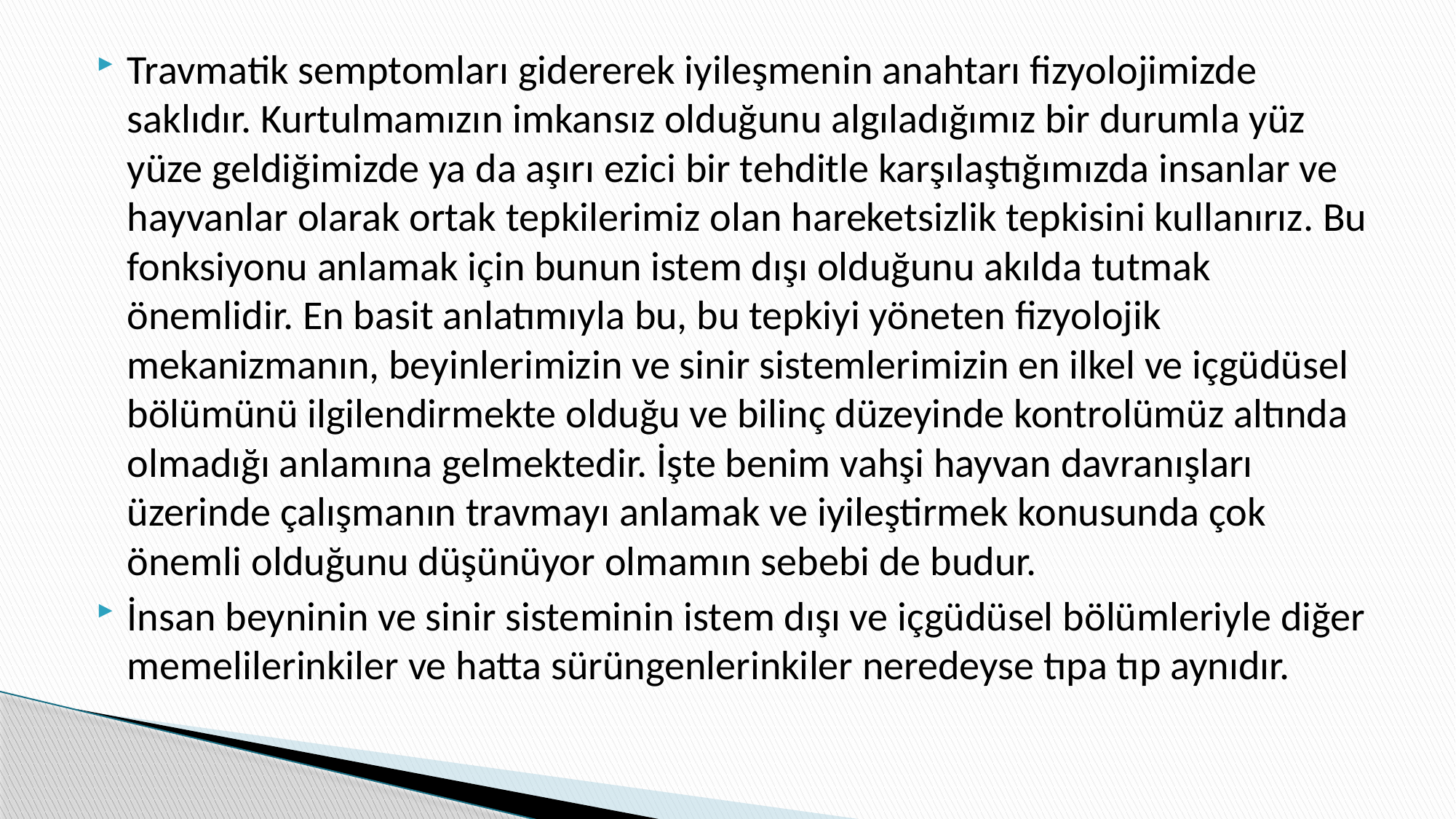

Travmatik semptomları gidererek iyileşmenin anahtarı fizyolojimizde saklıdır. Kurtulmamızın imkansız olduğunu algıladığımız bir durumla yüz yüze geldiğimizde ya da aşırı ezici bir tehditle karşılaştığımızda insanlar ve hayvanlar olarak ortak tepkilerimiz olan hareketsizlik tepkisini kullanırız. Bu fonksiyonu anlamak için bunun istem dışı olduğunu akılda tutmak önemlidir. En basit anlatımıyla bu, bu tepkiyi yöneten fizyolojik mekanizmanın, beyinlerimizin ve sinir sistemlerimizin en ilkel ve içgüdüsel bölümünü ilgilendirmekte olduğu ve bilinç düzeyinde kontrolümüz altında olmadığı anlamına gelmektedir. İşte benim vahşi hayvan davranışları üzerinde çalışmanın travmayı anlamak ve iyileştirmek konusunda çok önemli olduğunu düşünüyor olmamın sebebi de budur.
İnsan beyninin ve sinir sisteminin istem dışı ve içgüdüsel bölümleriyle diğer memelilerinkiler ve hatta sürüngenlerinkiler neredeyse tıpa tıp aynıdır.